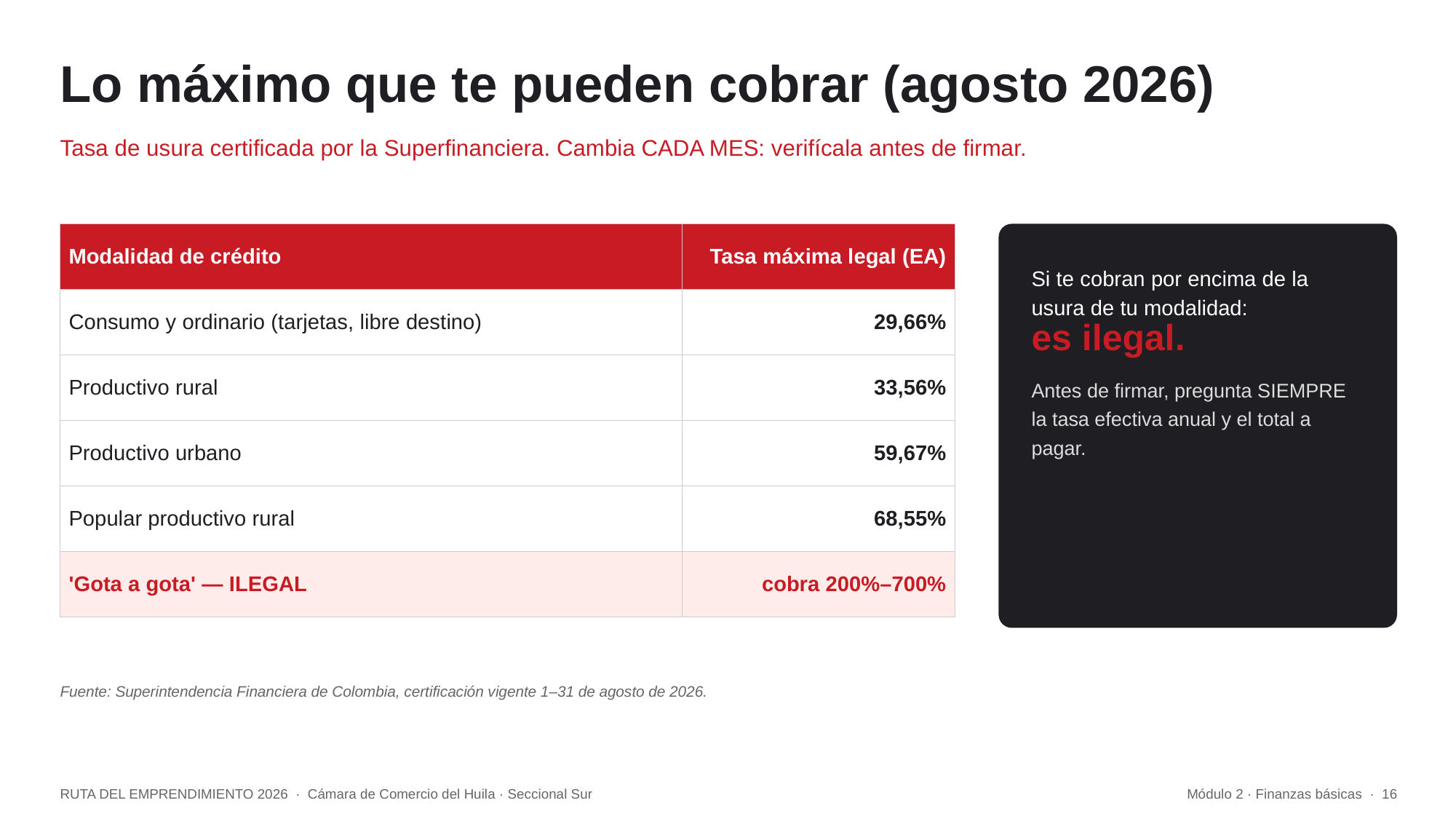

Lo máximo que te pueden cobrar (agosto 2026)
Tasa de usura certificada por la Superfinanciera. Cambia CADA MES: verifícala antes de firmar.
| Modalidad de crédito | Tasa máxima legal (EA) |
| --- | --- |
| Consumo y ordinario (tarjetas, libre destino) | 29,66% |
| Productivo rural | 33,56% |
| Productivo urbano | 59,67% |
| Popular productivo rural | 68,55% |
| 'Gota a gota' — ILEGAL | cobra 200%–700% |

Si te cobran por encima de la usura de tu modalidad:
es ilegal.
Antes de firmar, pregunta SIEMPRE la tasa efectiva anual y el total a pagar.
Fuente: Superintendencia Financiera de Colombia, certificación vigente 1–31 de agosto de 2026.
RUTA DEL EMPRENDIMIENTO 2026  ·  Cámara de Comercio del Huila · Seccional Sur
Módulo 2 · Finanzas básicas  ·  16